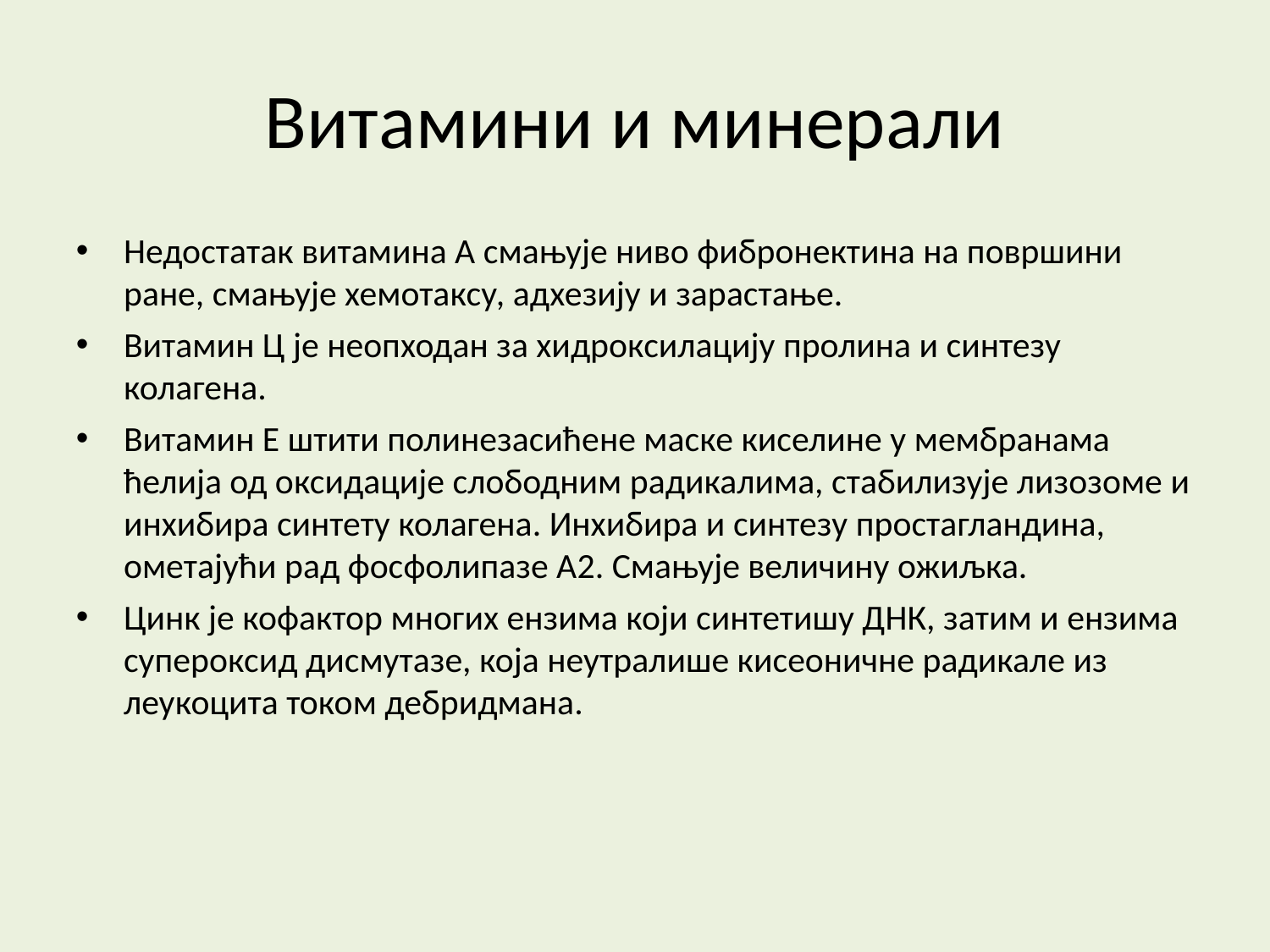

Витамини и минерали
Недостатак витамина А смањује ниво фибронектина на површини ране, смањује хемотаксу, адхезију и зарастање.
Витамин Ц је неопходан за хидроксилацију пролина и синтезу колагена.
Витамин Е штити полинезасићене маске киселине у мембранама ћелија од оксидације слободним радикалима, стабилизује лизозоме и инхибира синтету колагена. Инхибира и синтезу простагландина, ометајући рад фосфолипазе А2. Смањује величину ожиљка.
Цинк је кофактор многих ензима који синтетишу ДНК, затим и ензима супероксид дисмутазе, која неутралише кисеоничне радикале из леукоцита током дебридмана.